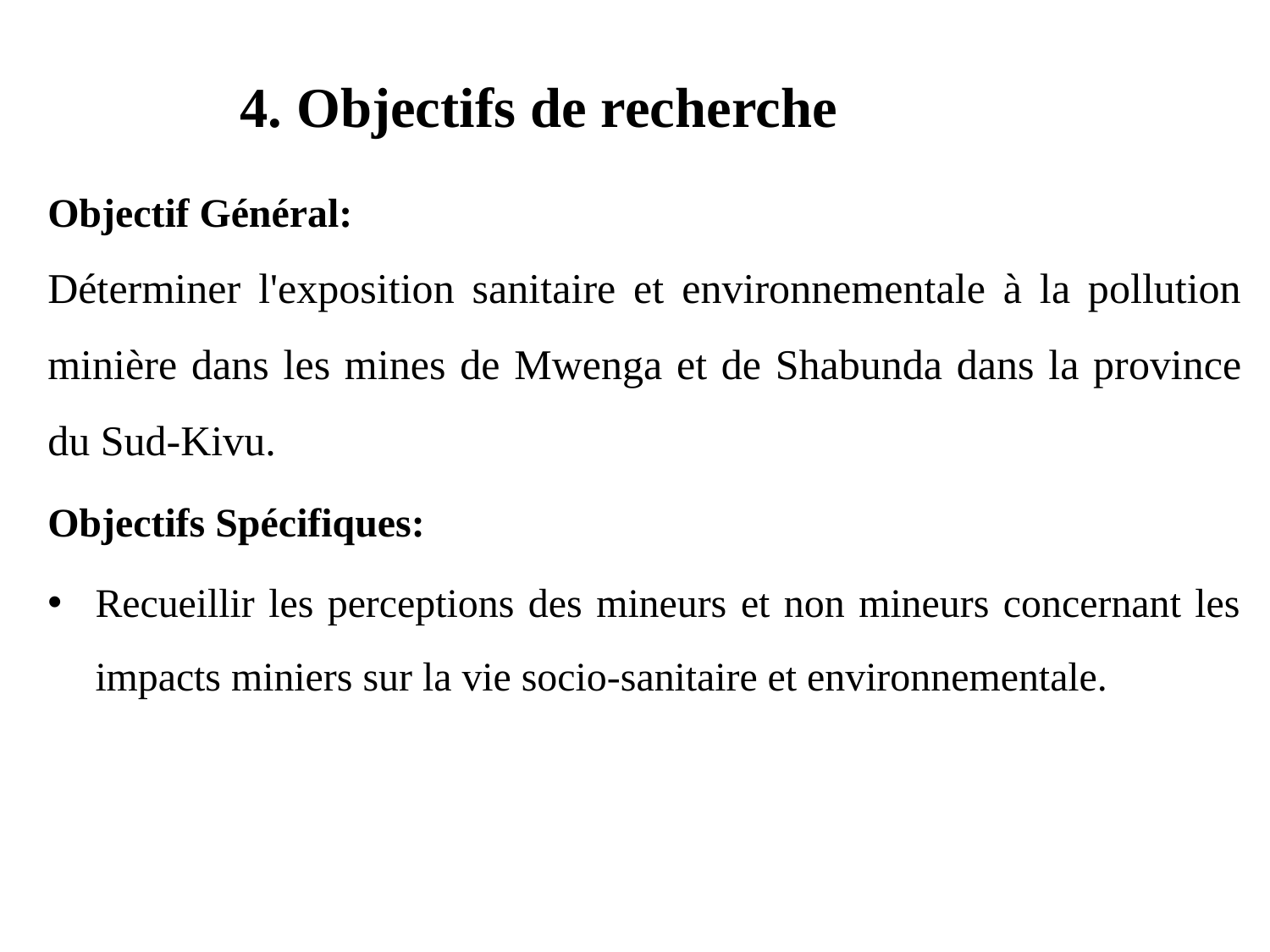

4. Objectifs de recherche
Objectif Général:
Déterminer l'exposition sanitaire et environnementale à la pollution minière dans les mines de Mwenga et de Shabunda dans la province du Sud-Kivu.
Objectifs Spécifiques:
Recueillir les perceptions des mineurs et non mineurs concernant les impacts miniers sur la vie socio-sanitaire et environnementale.